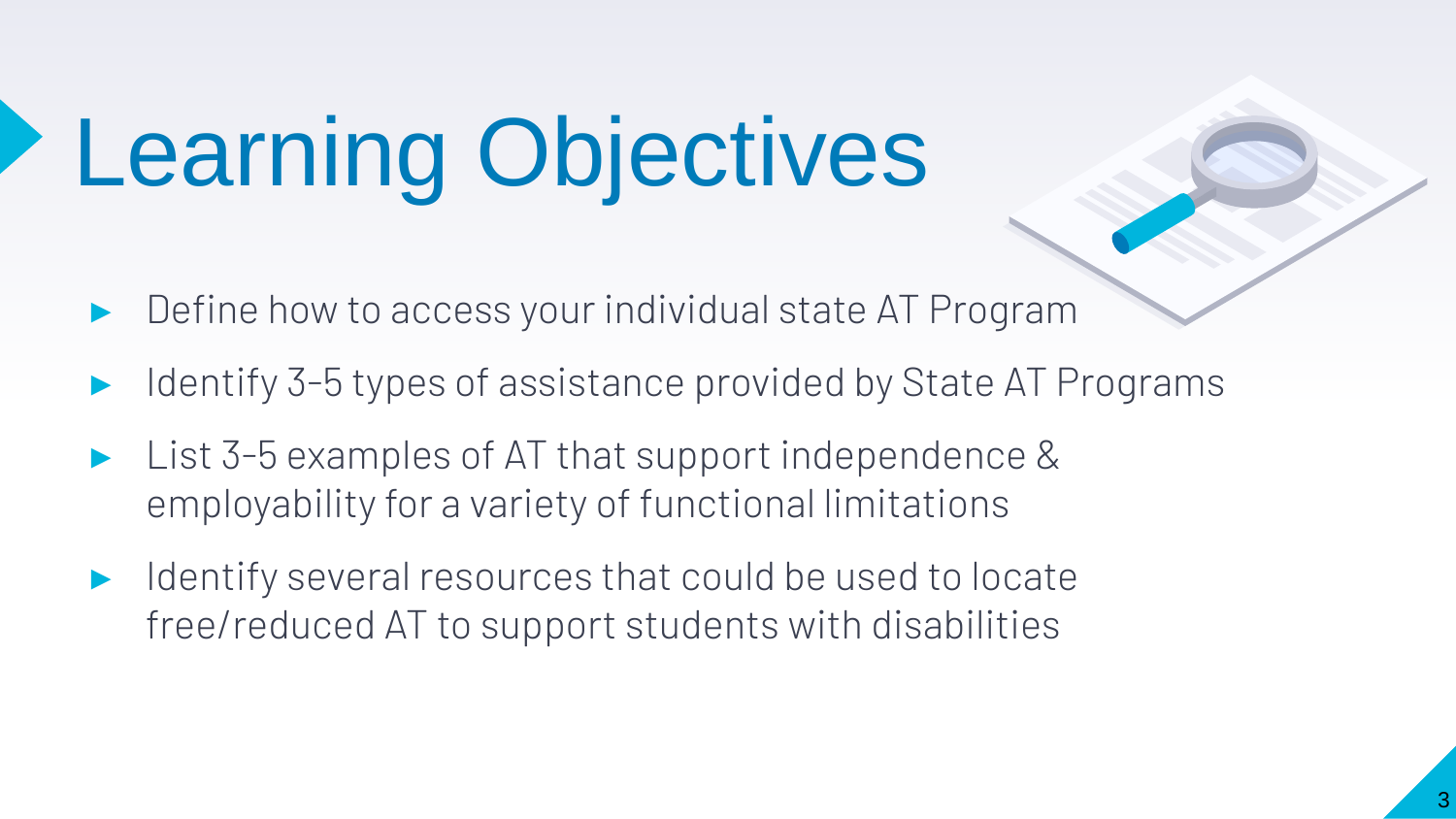

# Learning Objectives
Define how to access your individual state AT Program
Identify 3-5 types of assistance provided by State AT Programs
List 3-5 examples of AT that support independence & employability for a variety of functional limitations
Identify several resources that could be used to locate free/reduced AT to support students with disabilities

3